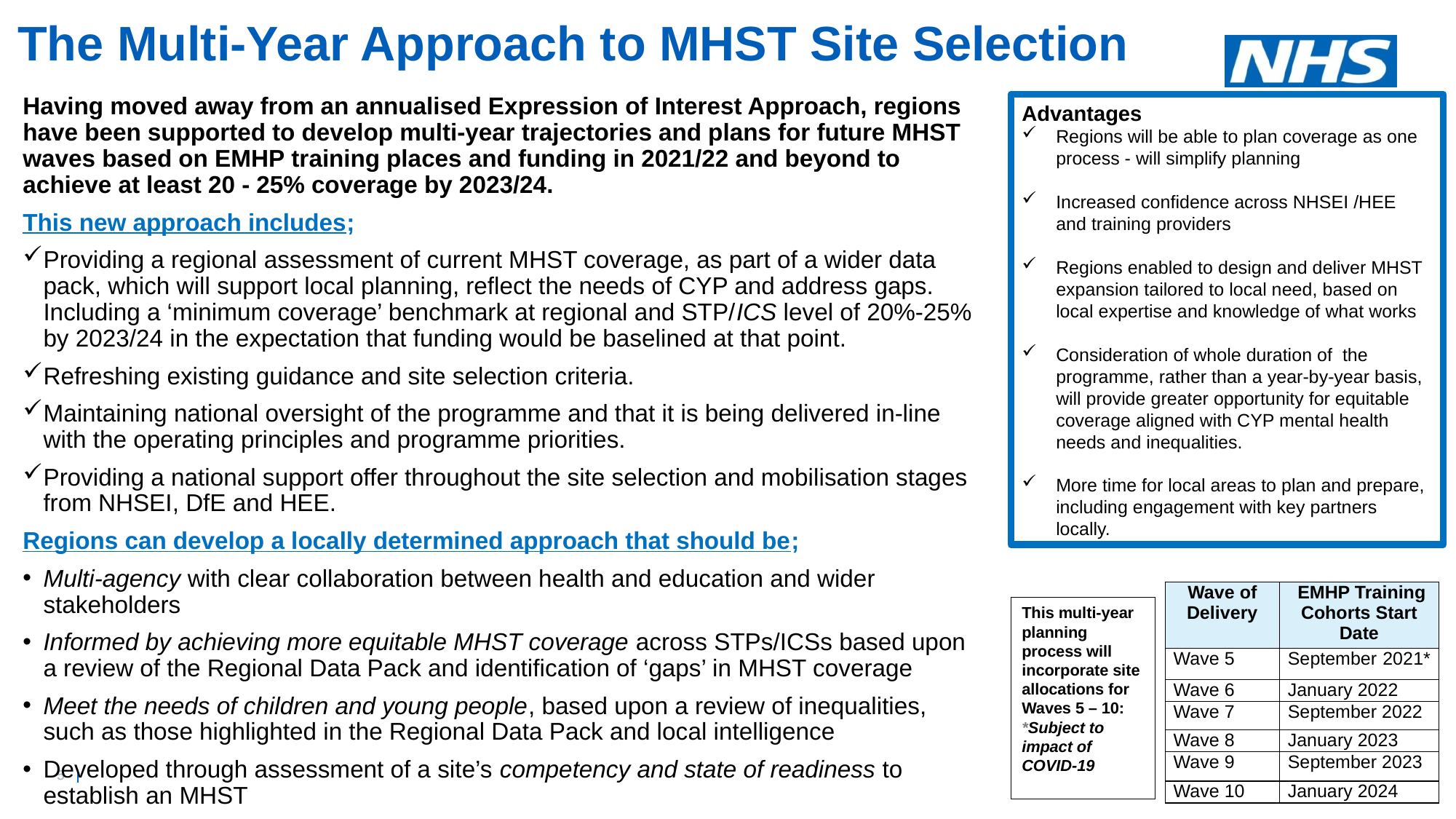

# The Multi-Year Approach to MHST Site Selection
Having moved away from an annualised Expression of Interest Approach, regions have been supported to develop multi-year trajectories and plans for future MHST waves based on EMHP training places and funding in 2021/22 and beyond to achieve at least 20 - 25% coverage by 2023/24.
This new approach includes;
Providing a regional assessment of current MHST coverage, as part of a wider data pack, which will support local planning, reflect the needs of CYP and address gaps. Including a ‘minimum coverage’ benchmark at regional and STP/ICS level of 20%-25% by 2023/24 in the expectation that funding would be baselined at that point.
Refreshing existing guidance and site selection criteria.
Maintaining national oversight of the programme and that it is being delivered in-line with the operating principles and programme priorities.
Providing a national support offer throughout the site selection and mobilisation stages from NHSEI, DfE and HEE.
Regions can develop a locally determined approach that should be;
Multi-agency with clear collaboration between health and education and wider stakeholders
Informed by achieving more equitable MHST coverage across STPs/ICSs based upon a review of the Regional Data Pack and identification of ‘gaps’ in MHST coverage
Meet the needs of children and young people, based upon a review of inequalities, such as those highlighted in the Regional Data Pack and local intelligence
Developed through assessment of a site’s competency and state of readiness to establish an MHST

Advantages
Regions will be able to plan coverage as one process - will simplify planning

Increased confidence across NHSEI /HEE and training providers

Regions enabled to design and deliver MHST expansion tailored to local need, based on local expertise and knowledge of what works

Consideration of whole duration of  the programme, rather than a year-by-year basis, will provide greater opportunity for equitable coverage aligned with CYP mental health needs and inequalities.

More time for local areas to plan and prepare, including engagement with key partners locally.
| Wave of Delivery | EMHP Training Cohorts Start Date |
| --- | --- |
| Wave 5 | September 2021\* |
| Wave 6 | January 2022 |
| Wave 7 | September 2022 |
| Wave 8 | January 2023 |
| Wave 9 | September 2023 |
| Wave 10 | January 2024 |
This multi-year planning process will incorporate site allocations for Waves 5 – 10:
*Subject to impact of COVID-19